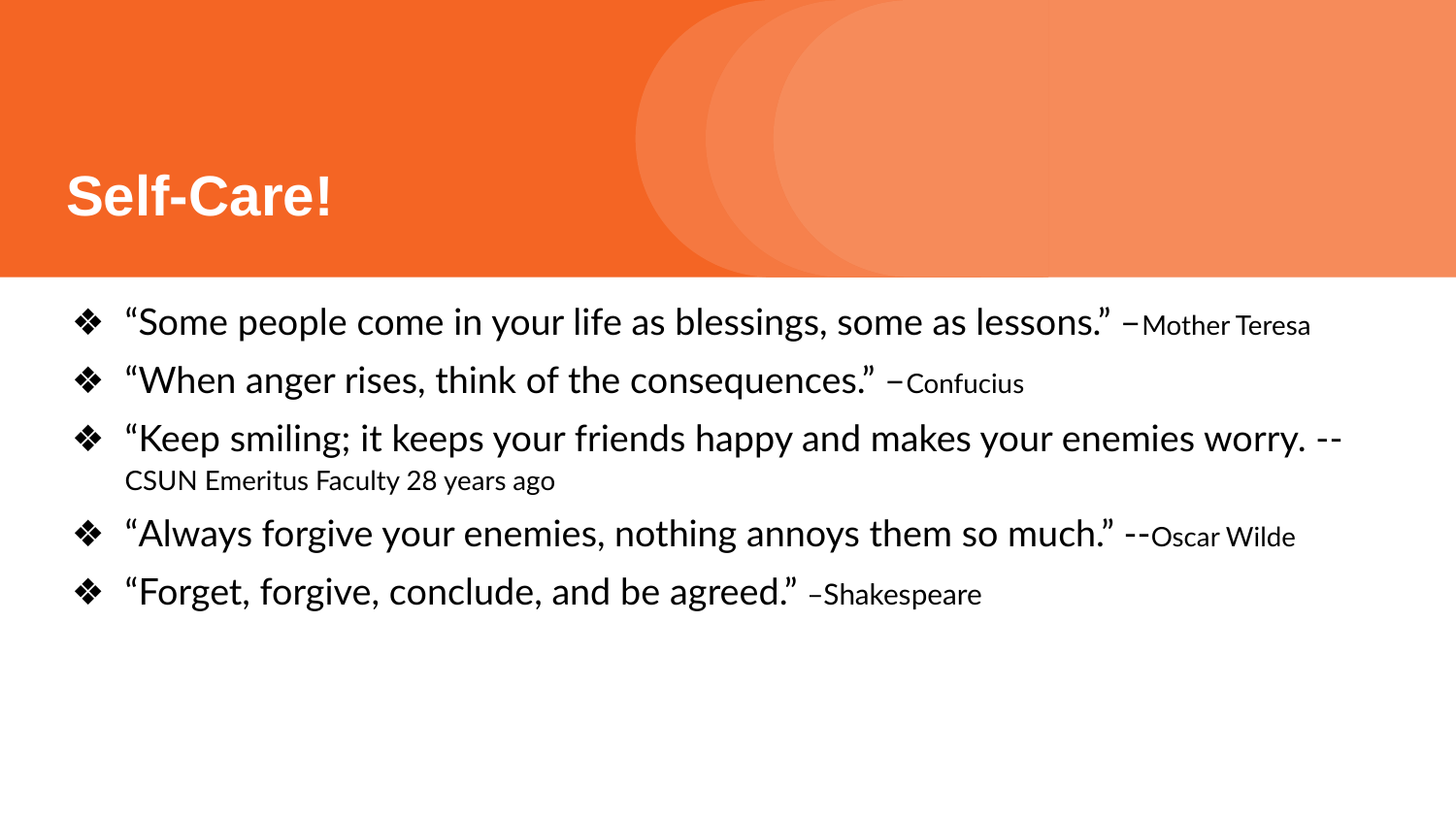

# Self-Care!

“Some people come in your life as blessings, some as lessons.” –Mother Teresa
“When anger rises, think of the consequences.” –Confucius
“Keep smiling; it keeps your friends happy and makes your enemies worry. --CSUN Emeritus Faculty 28 years ago
“Always forgive your enemies, nothing annoys them so much.” --Oscar Wilde
“Forget, forgive, conclude, and be agreed.” –Shakespeare